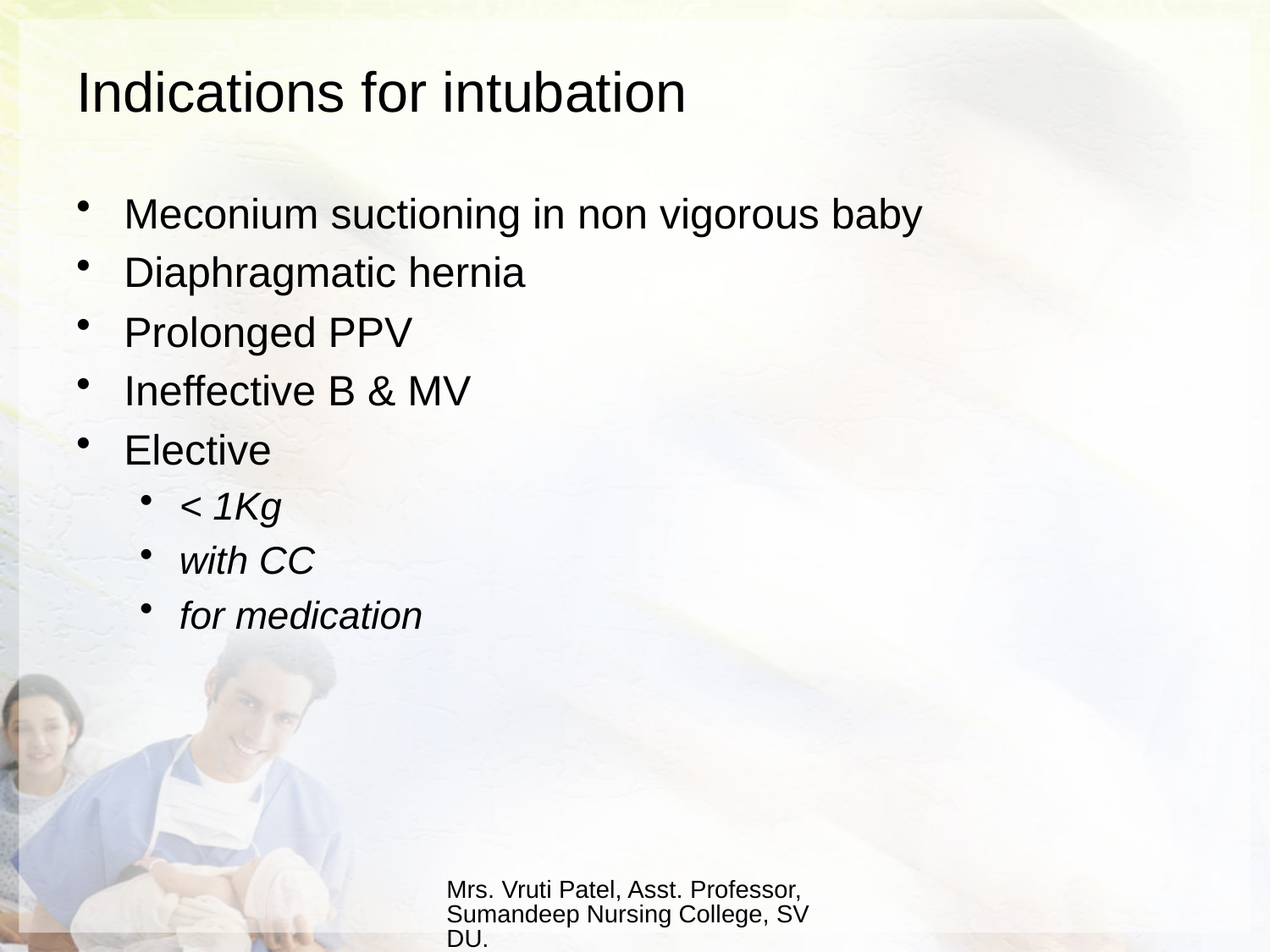

# Indications for intubation
Meconium suctioning in non vigorous baby
Diaphragmatic hernia
Prolonged PPV
Ineffective B & MV
Elective
< 1Kg
with CC
for medication
Mrs. Vruti Patel, Asst. Professor, Sumandeep Nursing College, SVDU.